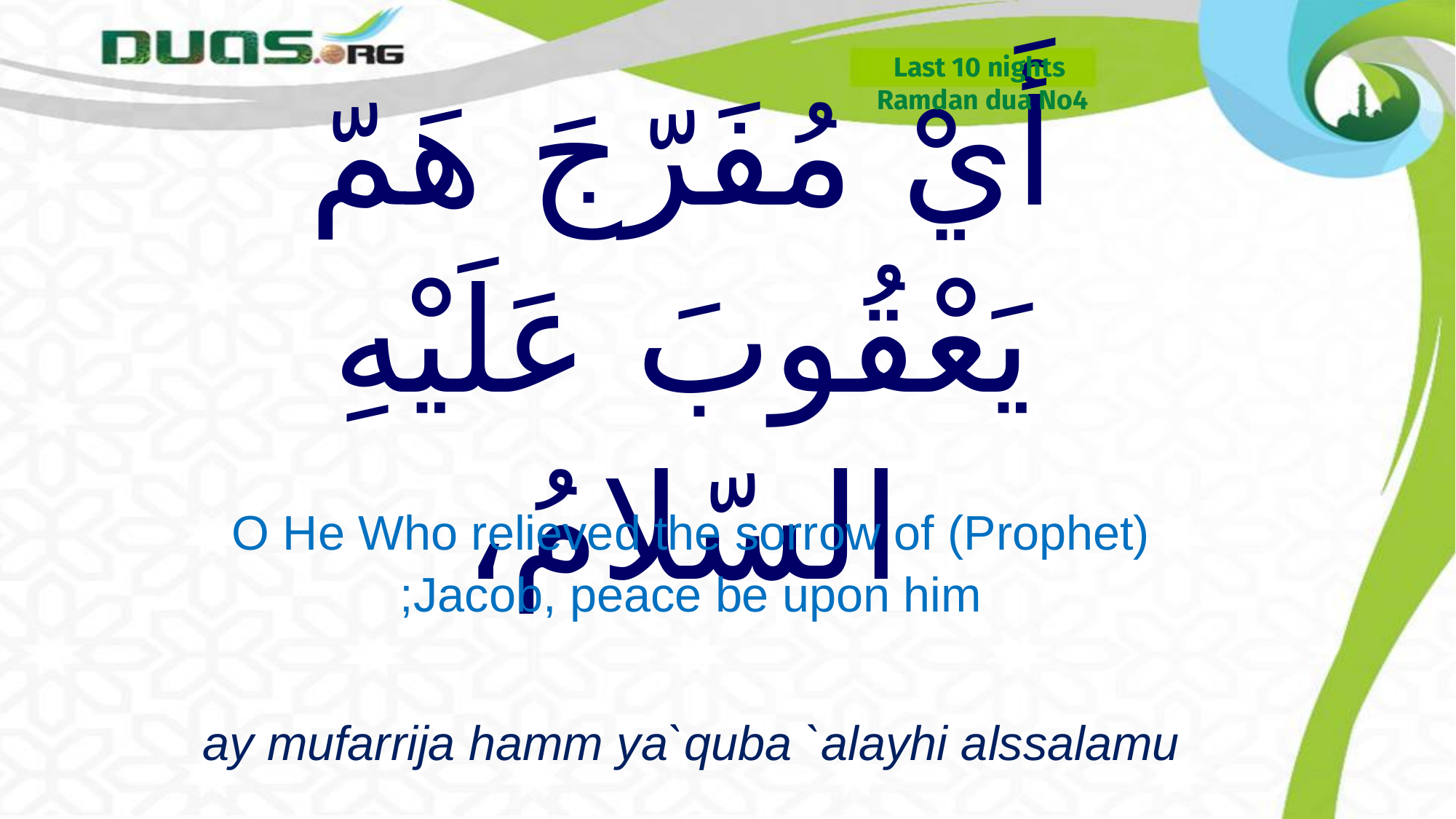

Last 10 nights
Ramdan dua No4
# أَيْ مُفَرّجَ هَمّ يَعْقُوبَ عَلَيْهِ السّلامُ،
O He Who relieved the sorrow of (Prophet) Jacob, peace be upon him;

ay mufarrija hamm ya`quba `alayhi alssalamu